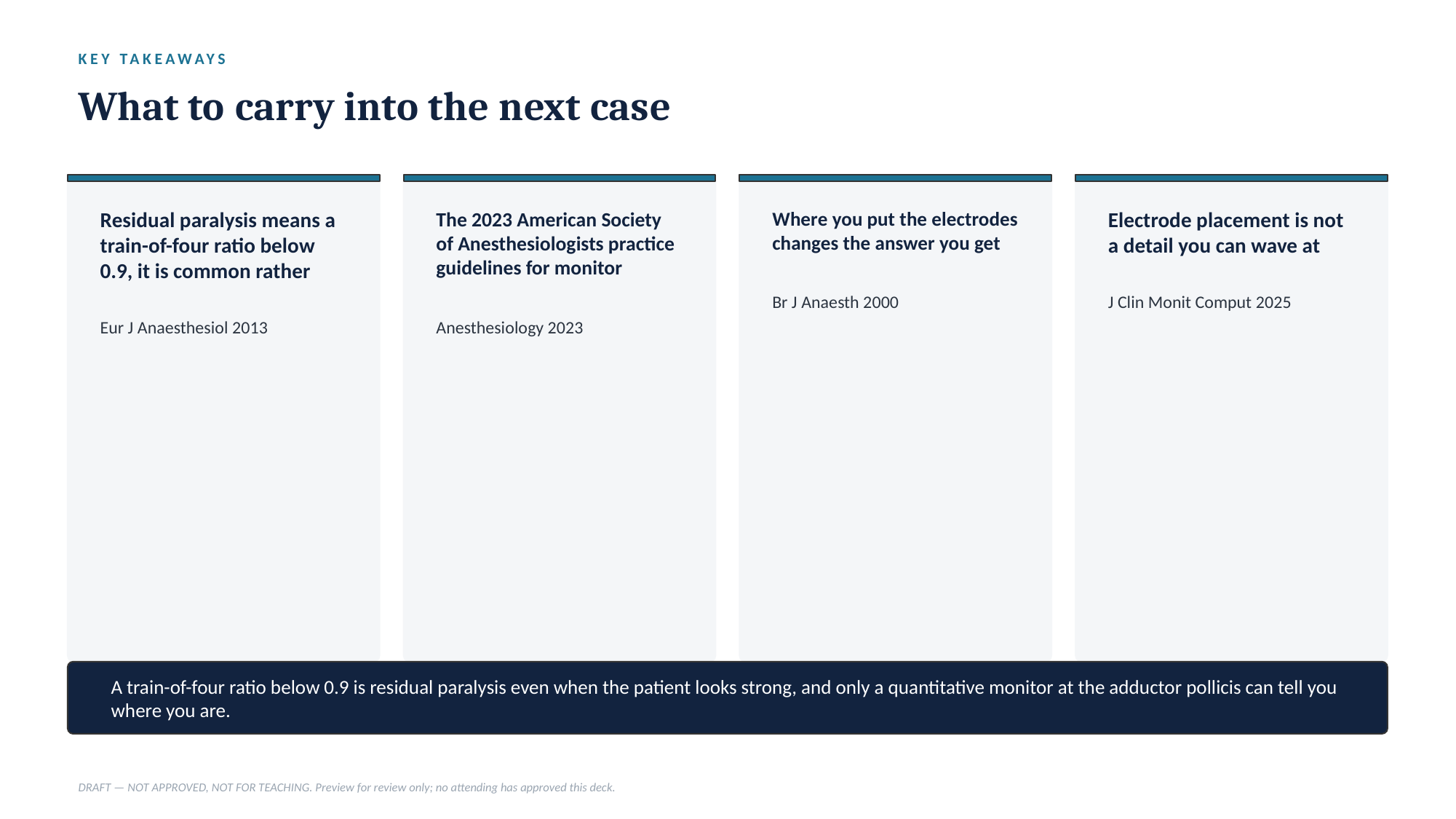

KEY TAKEAWAYS
What to carry into the next case

Residual paralysis means a train-of-four ratio below 0.9, it is common rather
The 2023 American Society of Anesthesiologists practice guidelines for monitor
Where you put the electrodes changes the answer you get
Electrode placement is not a detail you can wave at
Br J Anaesth 2000
J Clin Monit Comput 2025
Eur J Anaesthesiol 2013
Anesthesiology 2023

A train-of-four ratio below 0.9 is residual paralysis even when the patient looks strong, and only a quantitative monitor at the adductor pollicis can tell you where you are.
DRAFT — NOT APPROVED, NOT FOR TEACHING. Preview for review only; no attending has approved this deck.